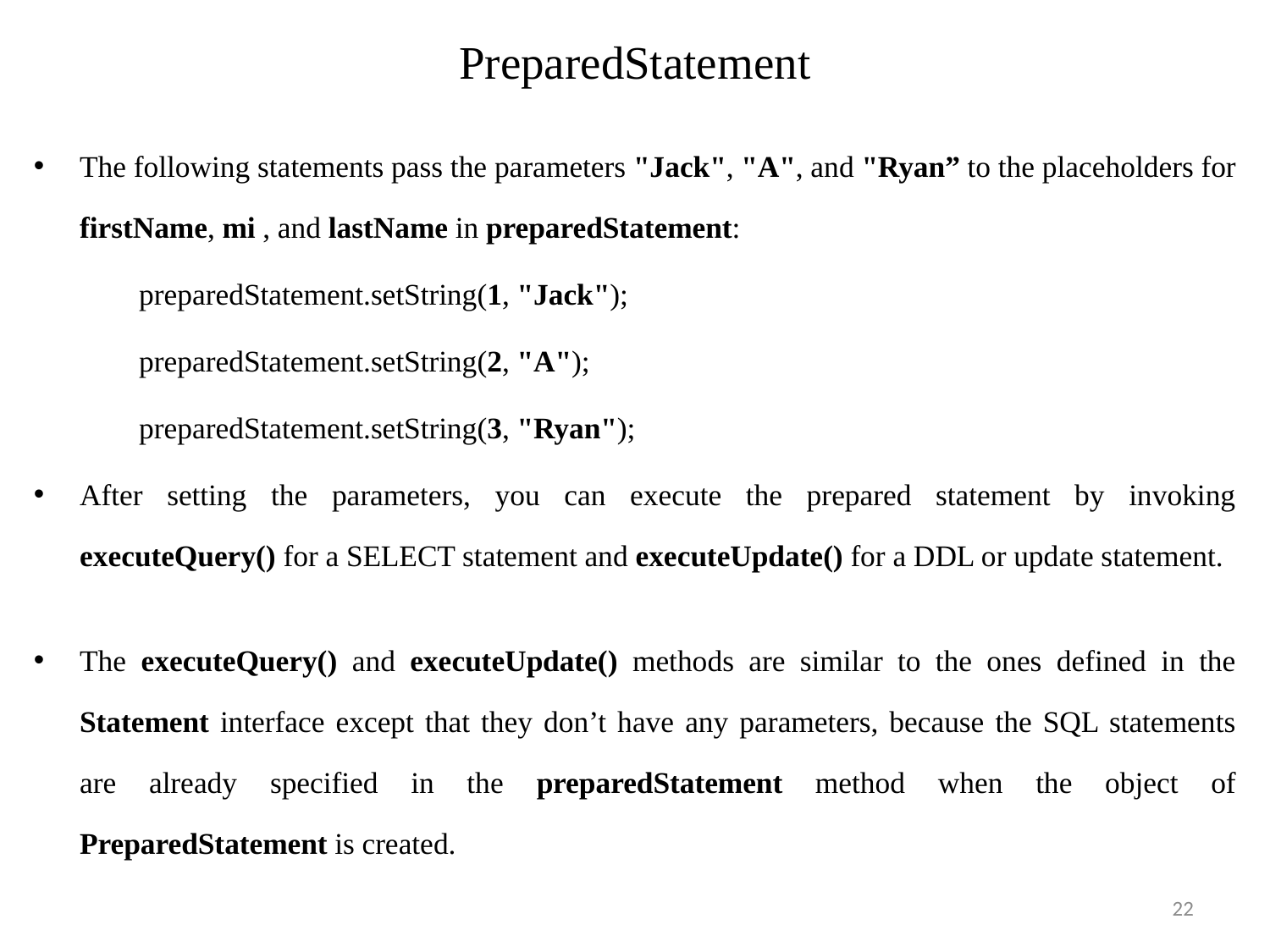

# PreparedStatement
The following statements pass the parameters "Jack", "A", and "Ryan” to the placeholders for firstName, mi , and lastName in preparedStatement:
	        preparedStatement.setString(1, "Jack");
	        preparedStatement.setString(2, "A");
	        preparedStatement.setString(3, "Ryan");
After setting the parameters, you can execute the prepared statement by invoking executeQuery() for a SELECT statement and executeUpdate() for a DDL or update statement.

The executeQuery() and executeUpdate() methods are similar to the ones defined in the Statement interface except that they don’t have any parameters, because the SQL statements are already specified in the preparedStatement method when the object of PreparedStatement is created.

22